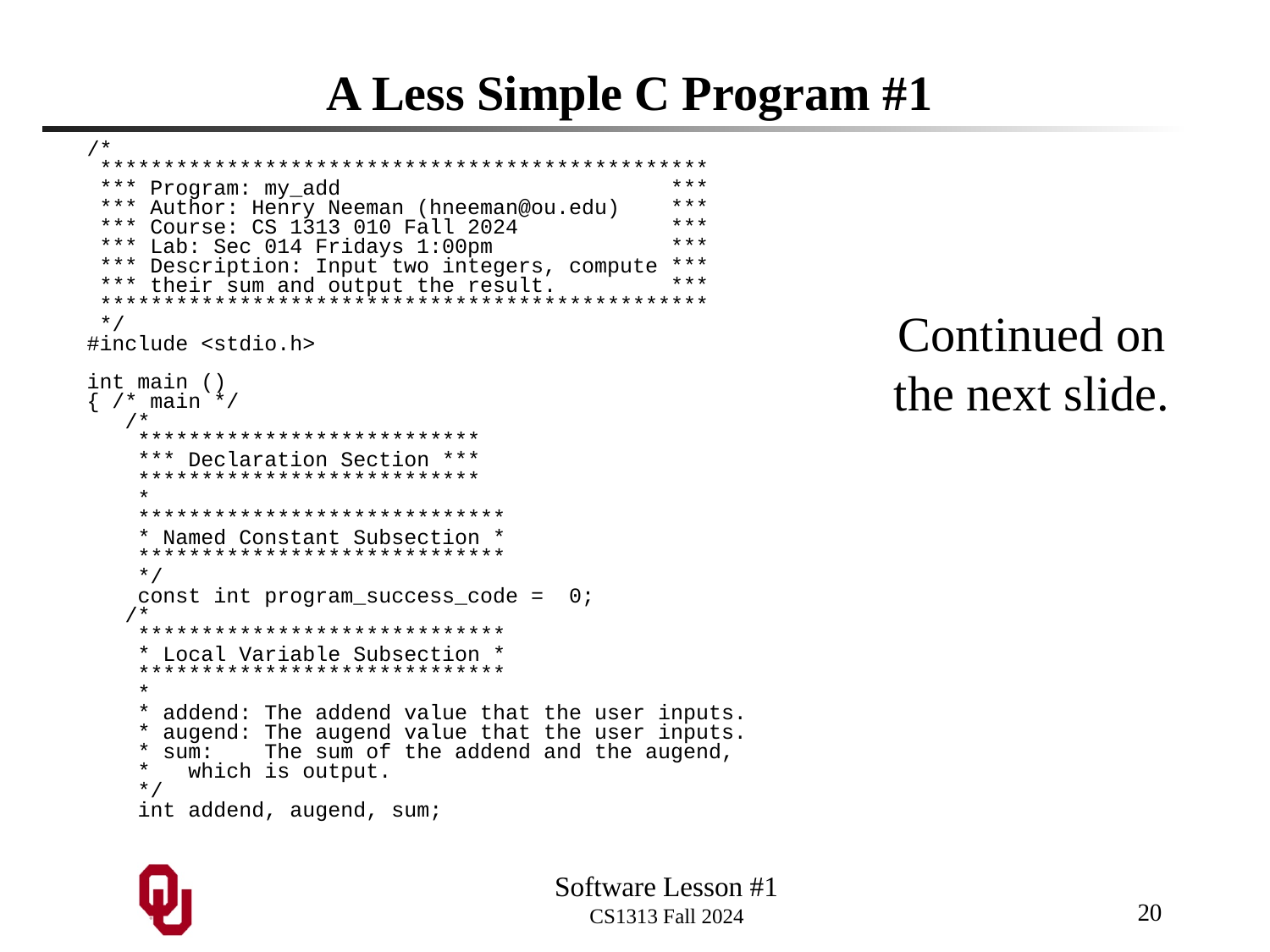

# A Less Simple C Program #1
/*
 ************************************************
 *** Program: my_add                          ***
 *** Author: Henry Neeman (hneeman@ou.edu)    ***
 *** Course: CS 1313 010 Fall 2024            ***
 *** Lab: Sec 014 Fridays 1:00pm              ***
 *** Description: Input two integers, compute ***
 *** their sum and output the result.         ***
 ************************************************
 */
#include <stdio.h>

int main ()
{ /* main */
   /*
    ***************************
    *** Declaration Section ***
    ***************************
    *
    *****************************
    * Named Constant Subsection *
    *****************************
    */
    const int program_success_code =  0;
   /*
    *****************************
    * Local Variable Subsection *
    *****************************
    *
    * addend: The addend value that the user inputs.
    * augend: The augend value that the user inputs.
    * sum:    The sum of the addend and the augend,
    *   which is output.
    */
    int addend, augend, sum;
Continued on the next slide.
20
Software Lesson #1
CS1313 Fall 2024